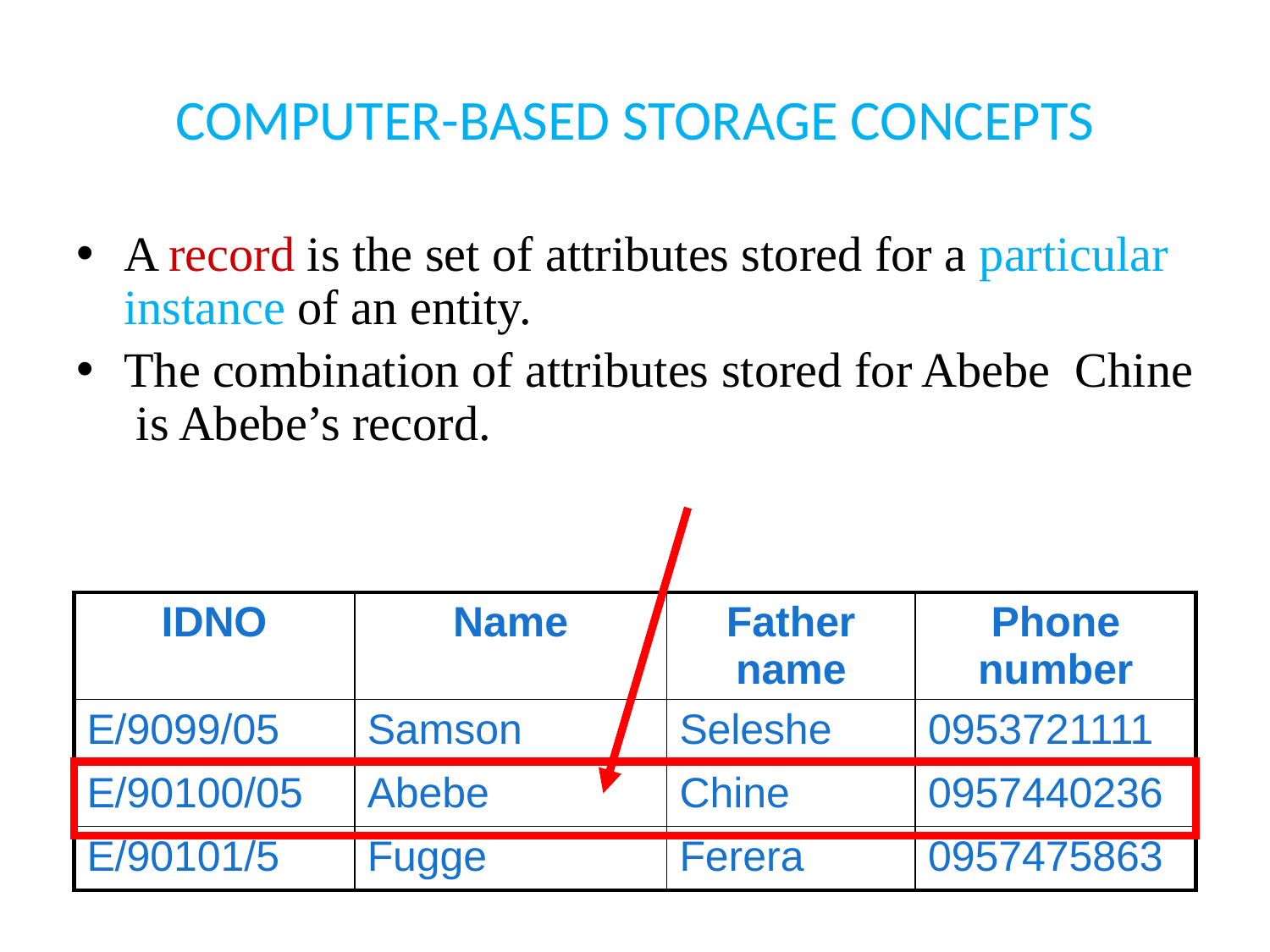

# COMPUTER-BASED STORAGE CONCEPTS
A record is the set of attributes stored for a particular instance of an entity.
The combination of attributes stored for Abebe  Chine  is Abebe’s record.

| IDNO | Name | Father name | Phone number |
| --- | --- | --- | --- |
| E/9099/05 | Samson | Seleshe | 0953721111 |
| E/90100/05 | Abebe | Chine | 0957440236 |
| E/90101/5 | Fugge | Ferera | 0957475863 |